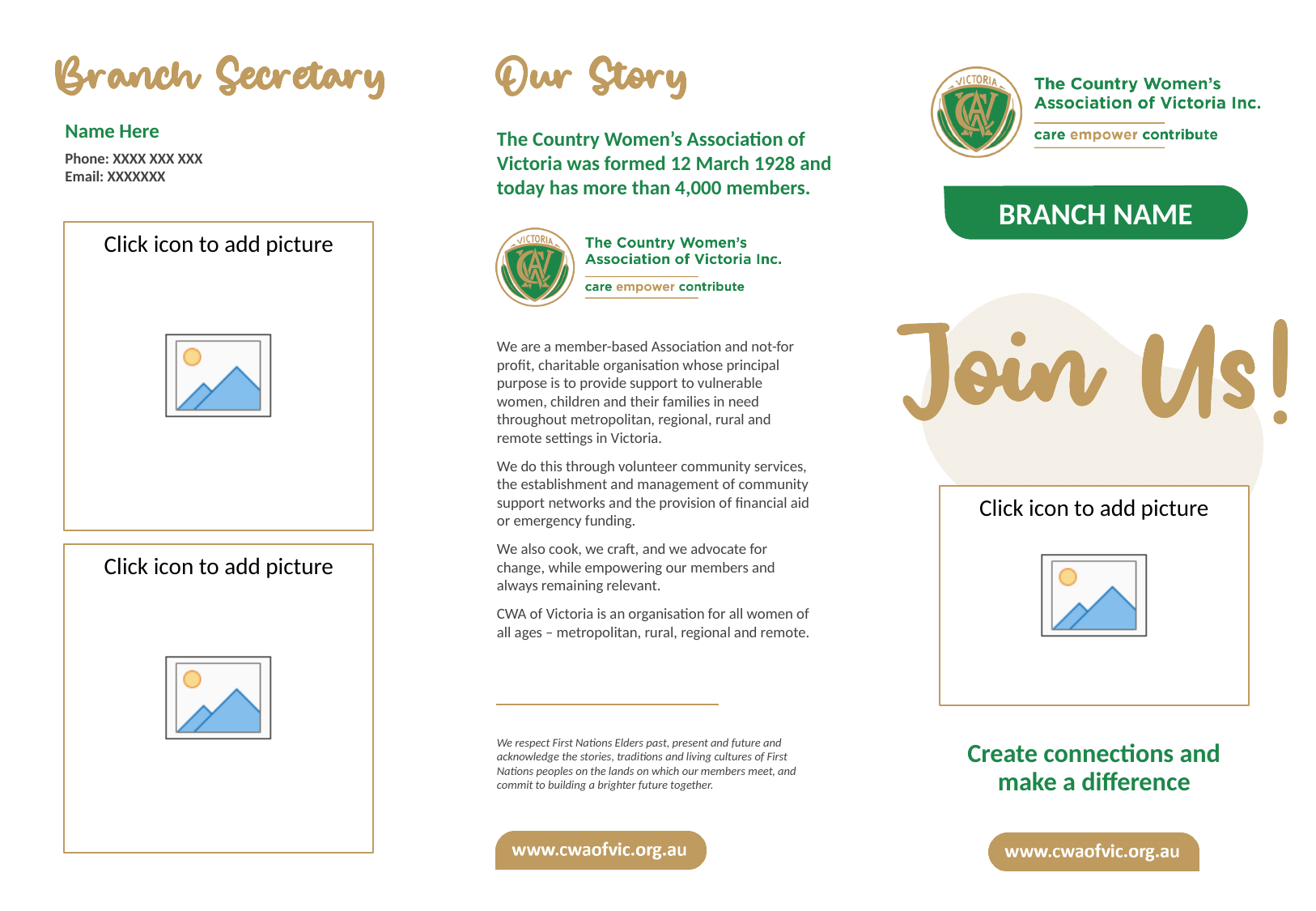

Name Here
Phone: XXXX XXX XXX
Email: XXXXXXX
BRANCH NAME